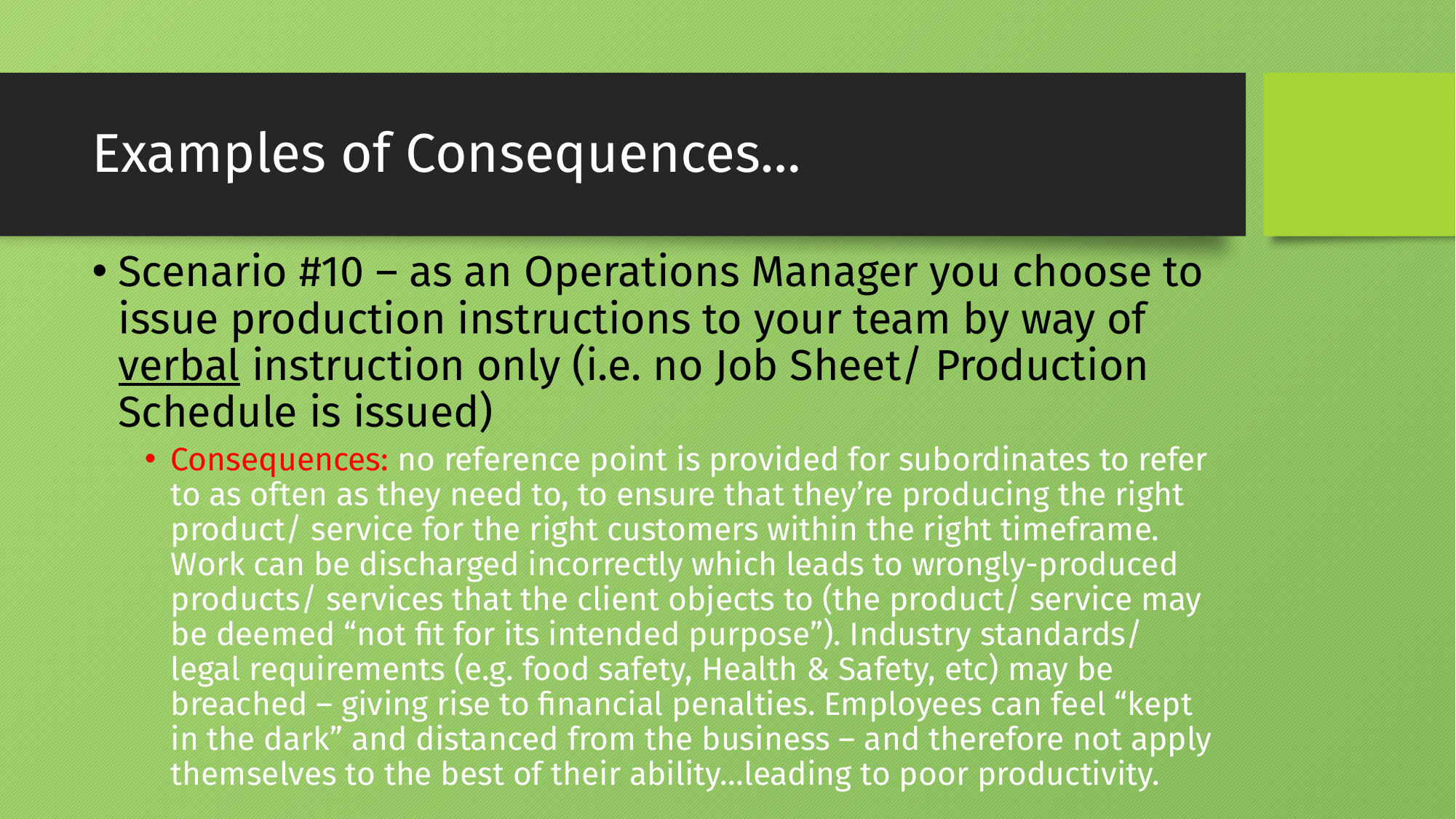

# Examples of Consequences…
Scenario #10 – as an Operations Manager you choose to issue production instructions to your team by way of verbal instruction only (i.e. no Job Sheet/ Production Schedule is issued)
Consequences: no reference point is provided for subordinates to refer to as often as they need to, to ensure that they’re producing the right product/ service for the right customers within the right timeframe. Work can be discharged incorrectly which leads to wrongly-produced products/ services that the client objects to (the product/ service may be deemed “not fit for its intended purpose”). Industry standards/ legal requirements (e.g. food safety, Health & Safety, etc) may be breached – giving rise to financial penalties. Employees can feel “kept in the dark” and distanced from the business – and therefore not apply themselves to the best of their ability…leading to poor productivity.